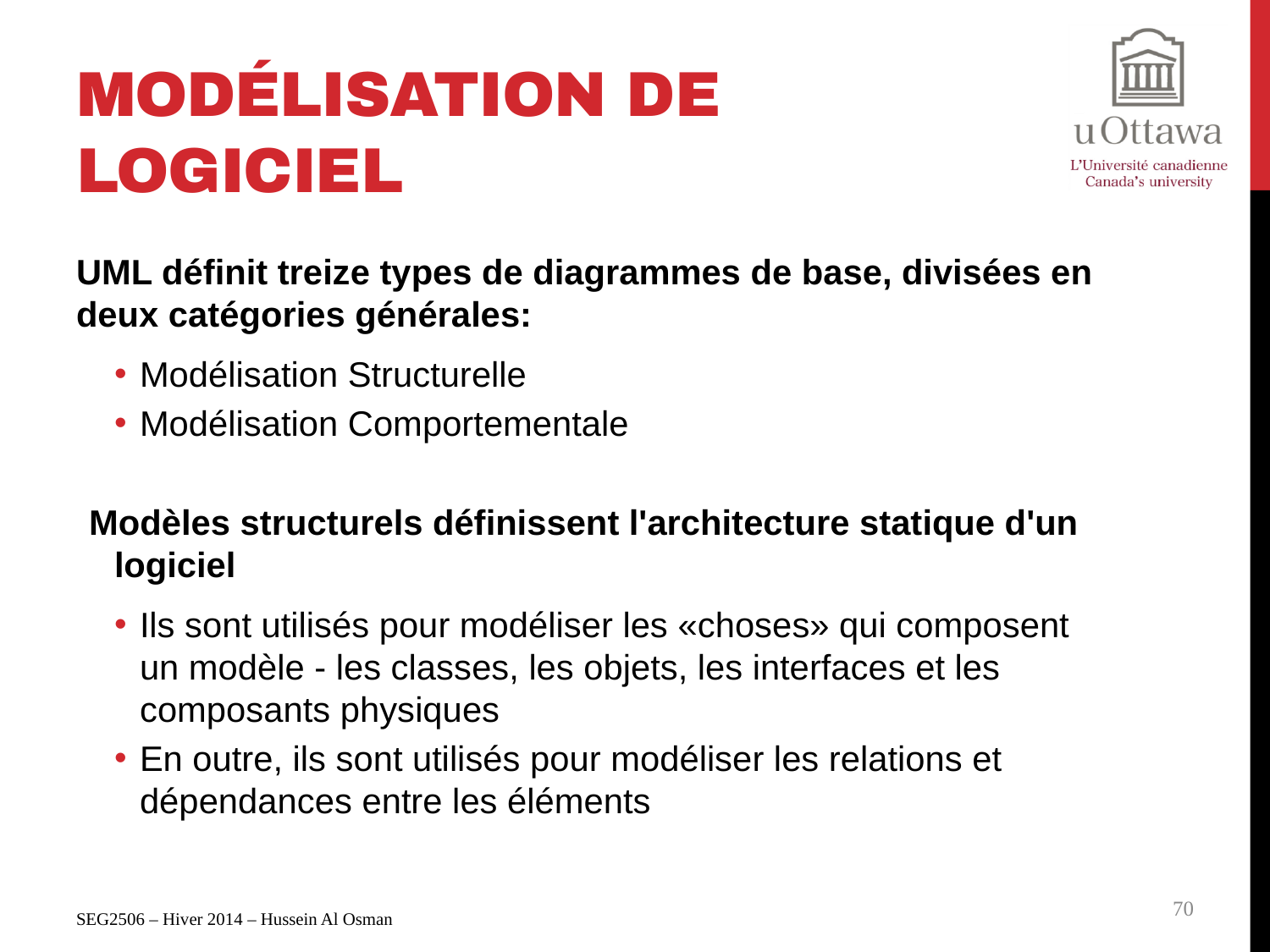

# Modélisation de Logiciel
UML définit treize types de diagrammes de base, divisées en deux catégories générales:
Modélisation Structurelle
Modélisation Comportementale

Modèles structurels définissent l'architecture statique d'un logiciel
Ils sont utilisés pour modéliser les «choses» qui composent un modèle - les classes, les objets, les interfaces et les composants physiques
En outre, ils sont utilisés pour modéliser les relations et dépendances entre les éléments
SEG2506 – Hiver 2014 – Hussein Al Osman
70